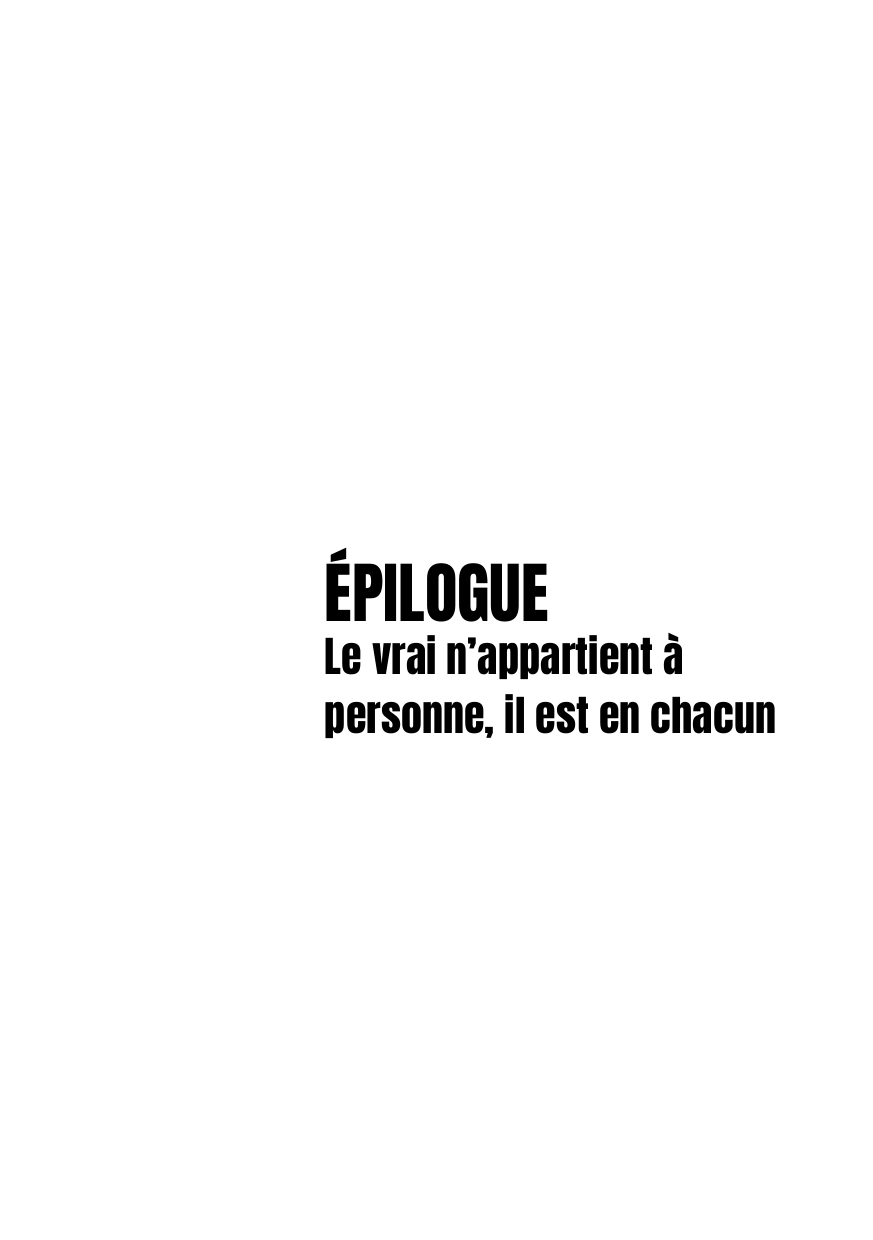

ÉPILOGUE
Le vrai n’appartient à personne, il est en chacun